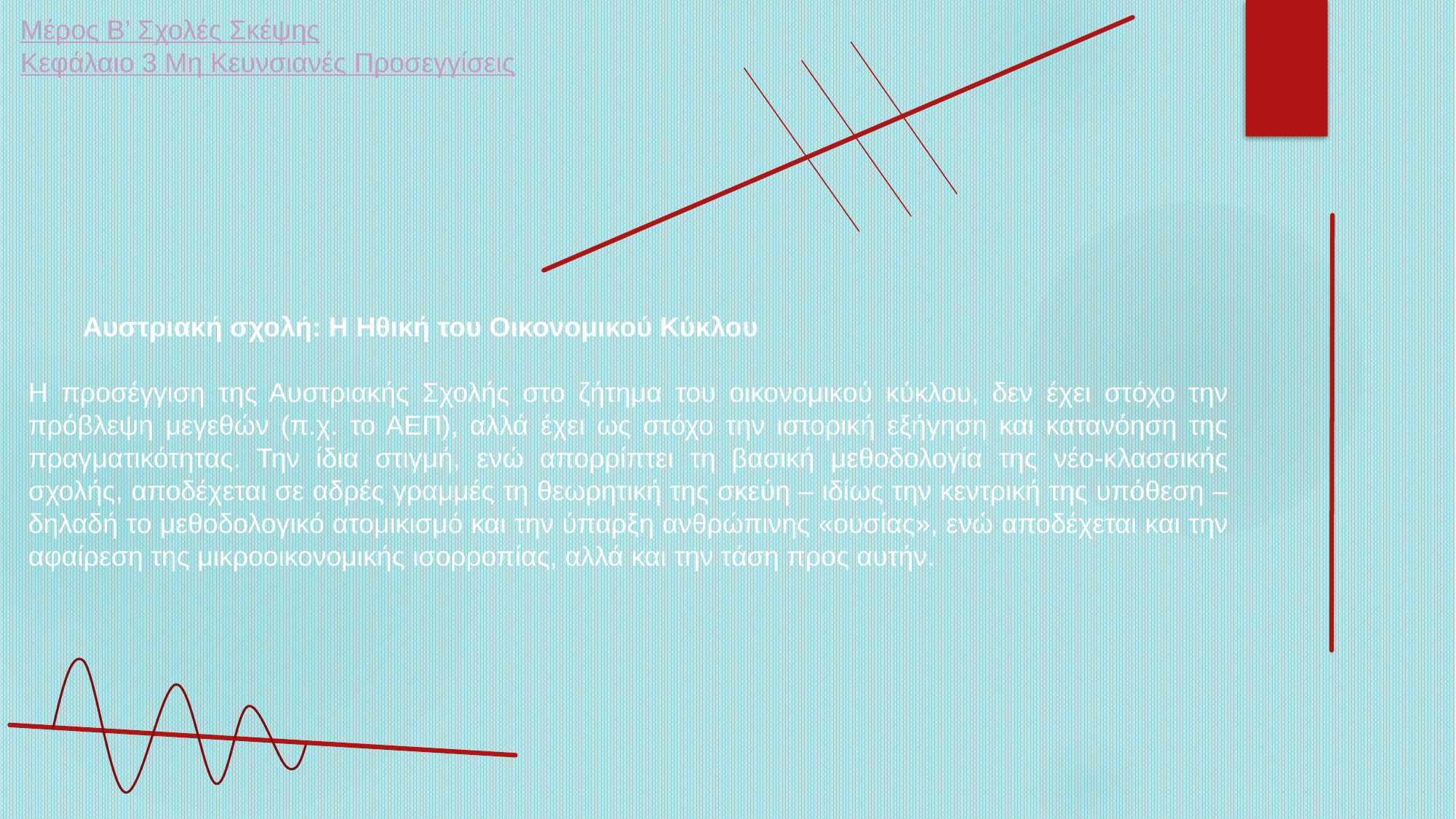

Μέρος Β’ Σχολές Σκέψης
Κεφάλαιο 3 Μη Κευνσιανές Προσεγγίσεις
Αυστριακή σχολή: Η Ηθική του Οικονομικού Κύκλου

Η προσέγγιση της Αυστριακής Σχολής στο ζήτημα του οικονομικού κύκλου, δεν έχει στόχο την πρόβλεψη μεγεθών (π.χ. το ΑΕΠ), αλλά έχει ως στόχο την ιστορική εξήγηση και κατανόηση της πραγματικότητας. Την ίδια στιγμή, ενώ απορρίπτει τη βασική μεθοδολογία της νέο-κλασσικής σχολής, αποδέχεται σε αδρές γραμμές τη θεωρητική της σκεύη – ιδίως την κεντρική της υπόθεση – δηλαδή το μεθοδολογικό ατομικισμό και την ύπαρξη ανθρώπινης «ουσίας», ενώ αποδέχεται και την αφαίρεση της μικροοικονομικής ισορροπίας, αλλά και την τάση προς αυτήν.